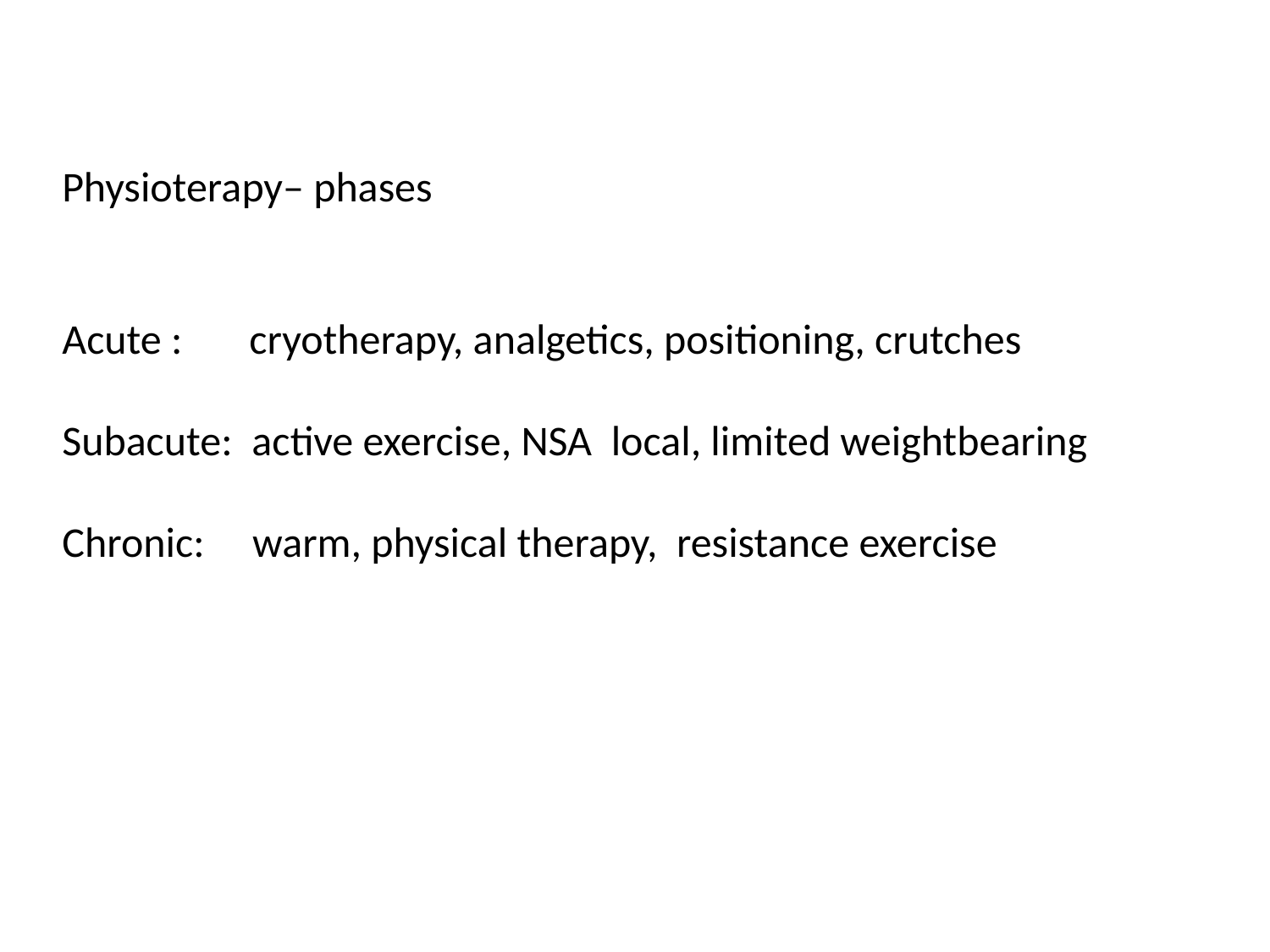

Physioterapy– phases

Acute :       cryotherapy, analgetics, positioning, crutches

Subacute:  active exercise, NSA  local, limited weightbearing

Chronic:     warm, physical therapy,  resistance exercise